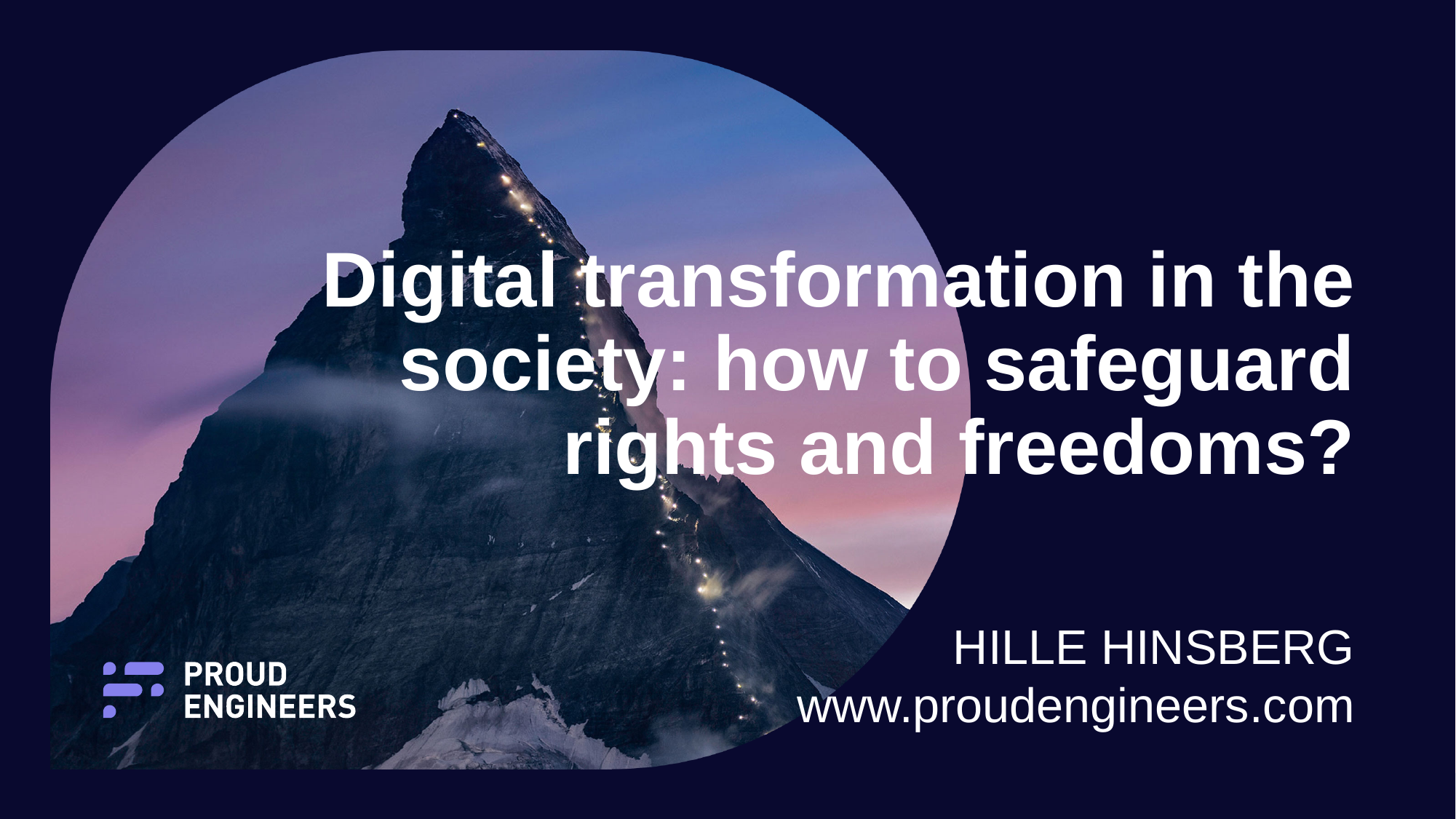

# Digital transformation in the society: how to safeguard rights and freedoms?
HILLE HINSBERG
www.proudengineers.com